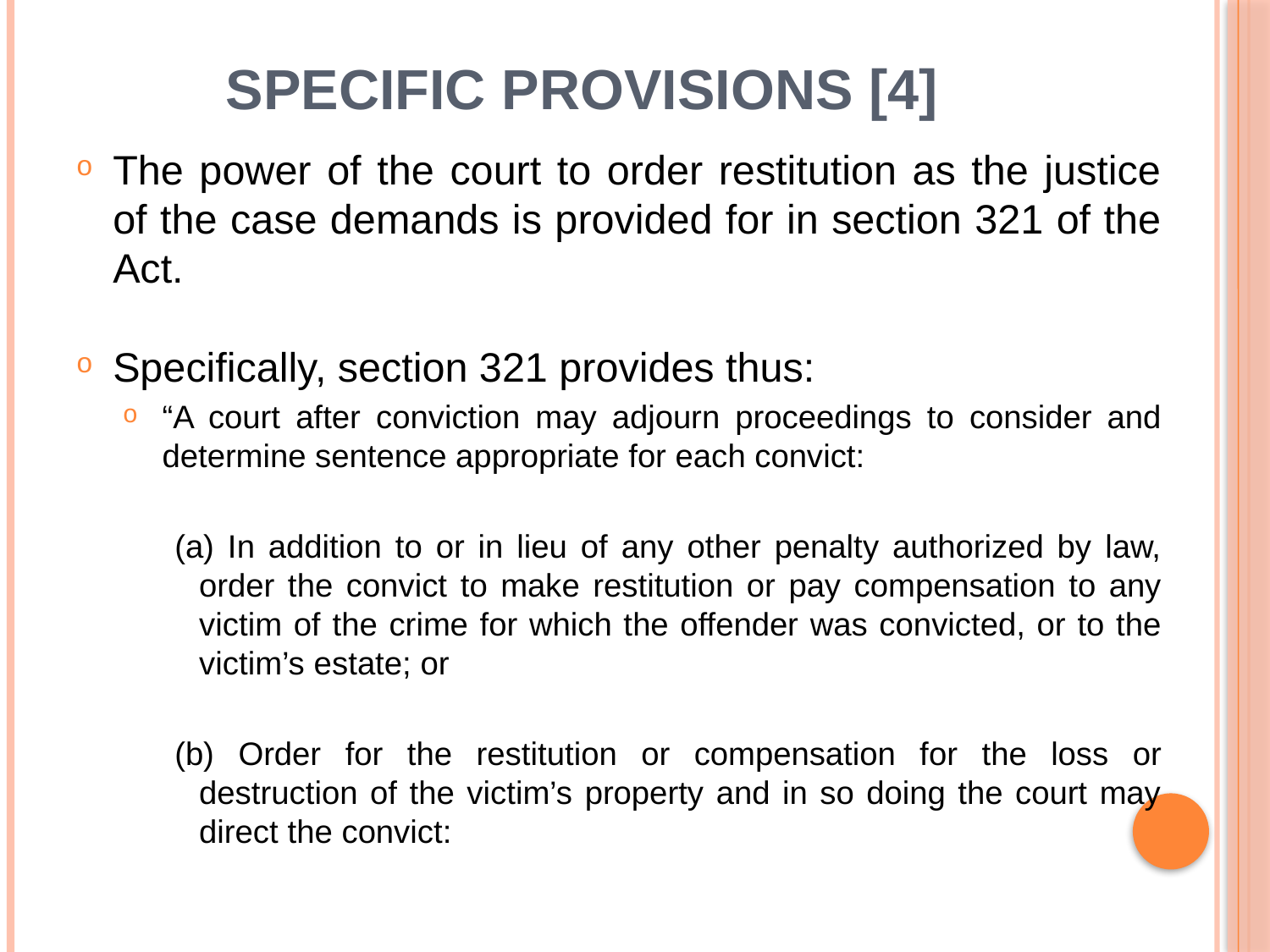

# SPECIFIC PROVISIONS [4]
The power of the court to order restitution as the justice of the case demands is provided for in section 321 of the Act.

Specifically, section 321 provides thus:
“A court after conviction may adjourn proceedings to consider and determine sentence appropriate for each convict:

(a) In addition to or in lieu of any other penalty authorized by law, order the convict to make restitution or pay compensation to any victim of the crime for which the offender was convicted, or to the victim’s estate; or

(b) Order for the restitution or compensation for the loss or destruction of the victim’s property and in so doing the court may direct the convict: